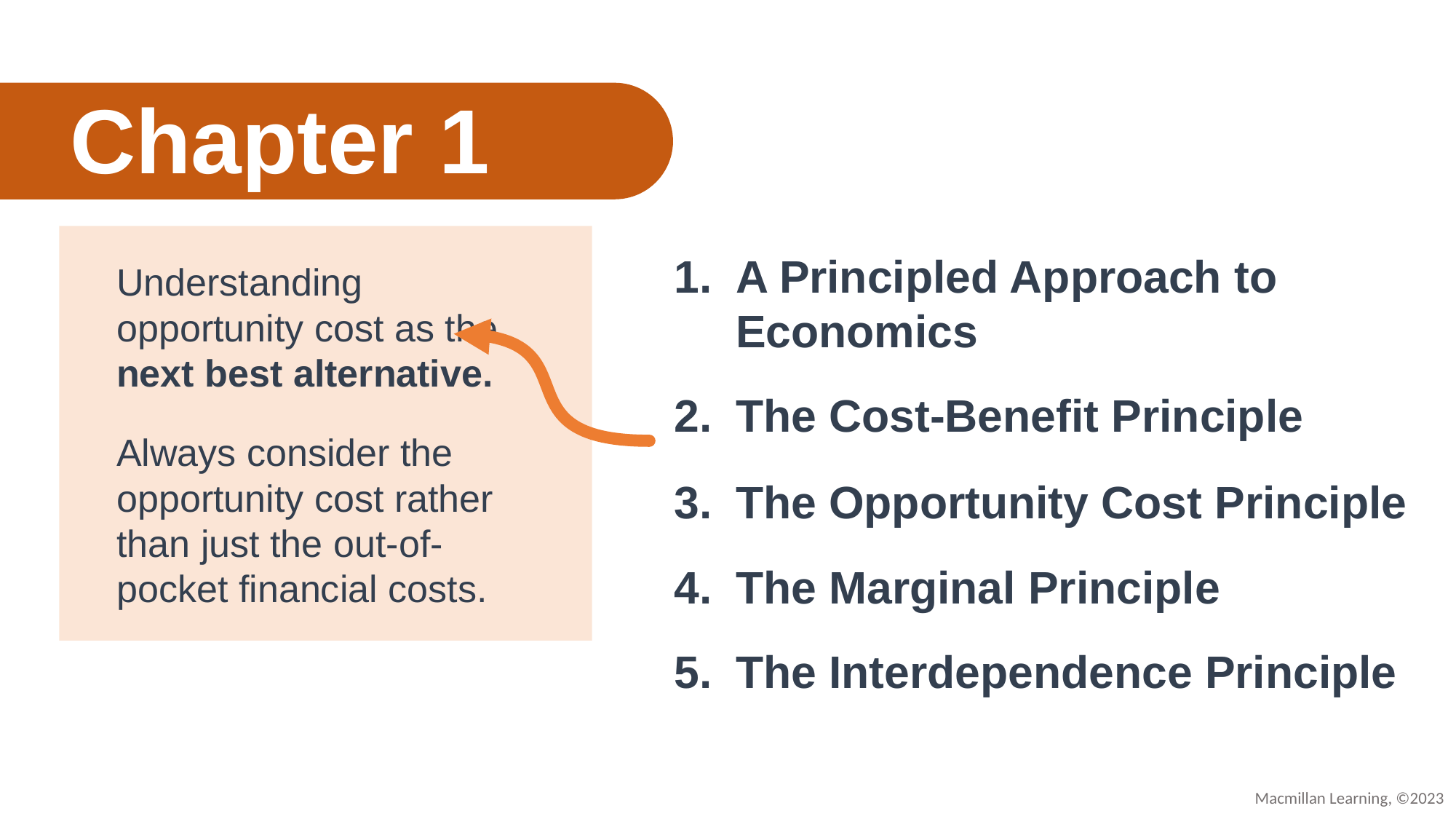

# Chapter 1
A Principled Approach to Economics

The Cost-Benefit Principle

The Opportunity Cost Principle

The Marginal Principle

The Interdependence Principle
Understanding opportunity cost as the next best alternative.

Always consider the opportunity cost rather than just the out-of-pocket financial costs.